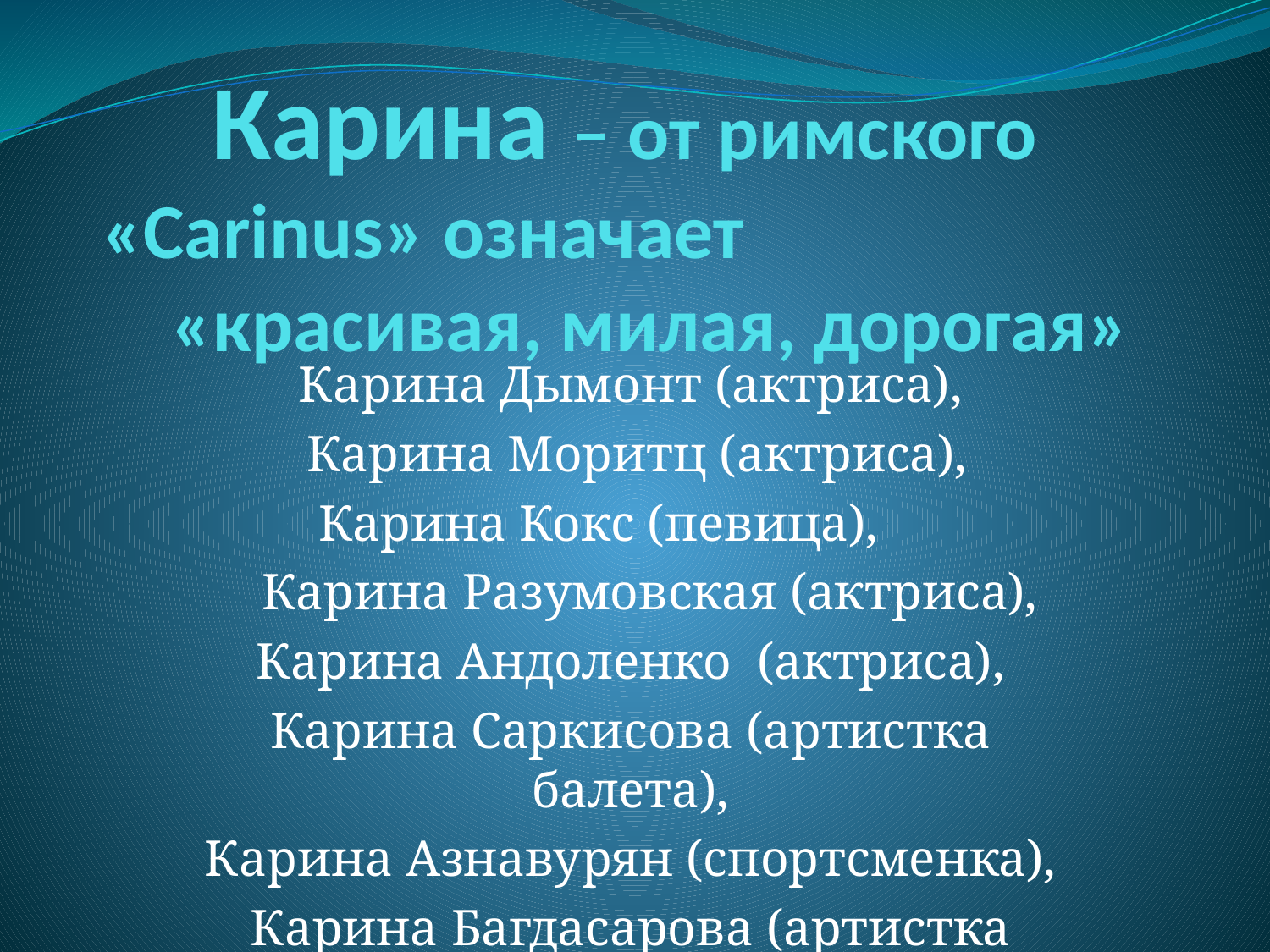

# Карина – от римского  «Сarinus» означает                           «красивая, милая, дорогая»
Карина Дымонт (актриса),
 Карина Моритц (актриса),
 Карина Кокс (певица),
   Карина Разумовская (актриса),
Карина Андоленко  (актриса),
Карина Саркисова (артистка балета),
Карина Азнавурян (спортсменка),
Карина Багдасарова (артистка цирка).